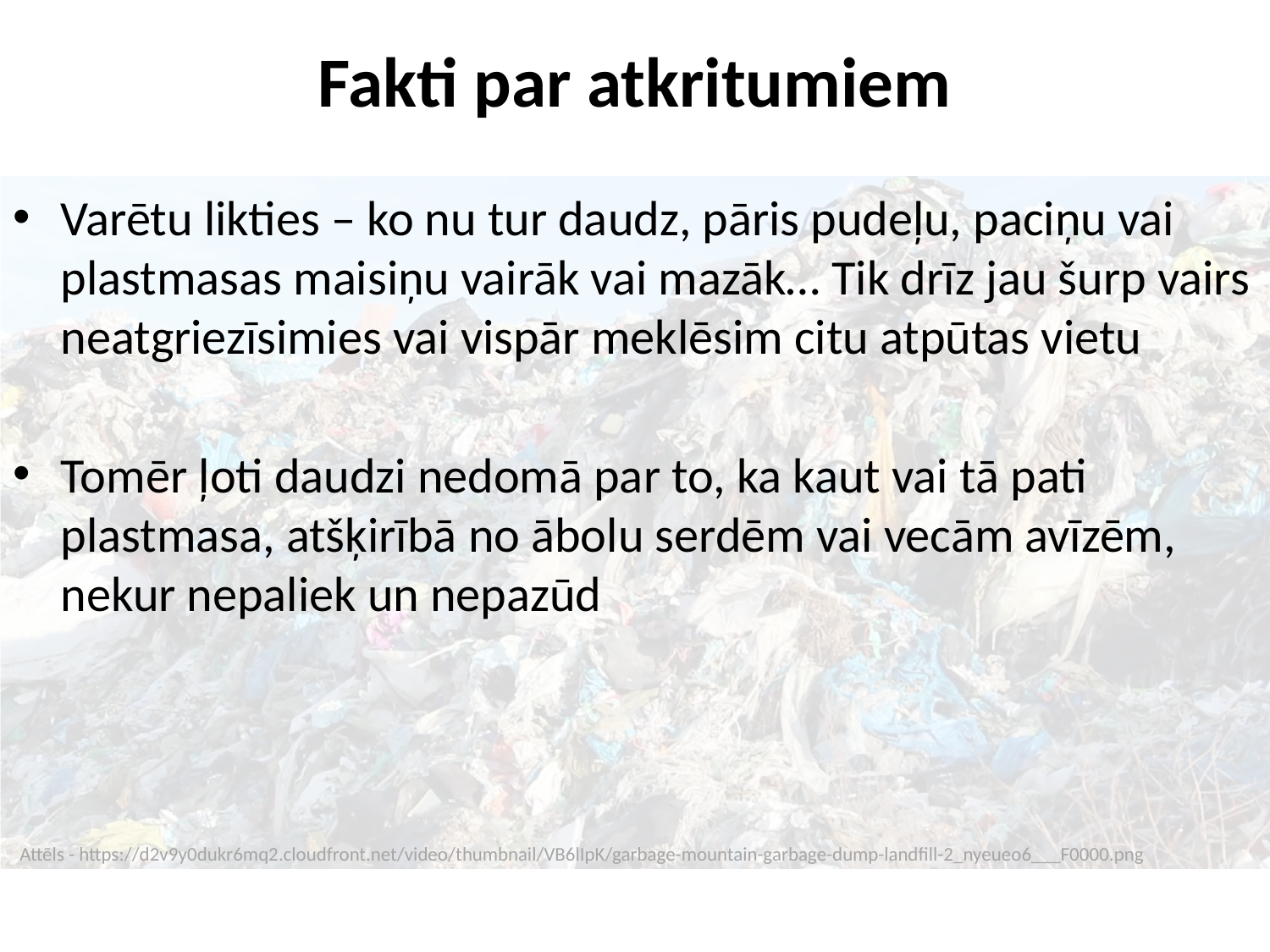

Fakti par atkritumiem

Varētu likties – ko nu tur daudz, pāris pudeļu, paciņu vai plastmasas maisiņu vairāk vai mazāk… Tik drīz jau šurp vairs neatgriezīsimies vai vispār meklēsim citu atpūtas vietu

Tomēr ļoti daudzi nedomā par to, ka kaut vai tā pati plastmasa, atšķirībā no ābolu serdēm vai vecām avīzēm, nekur nepaliek un nepazūd
Attēls - https://d2v9y0dukr6mq2.cloudfront.net/video/thumbnail/VB6lIpK/garbage-mountain-garbage-dump-landfill-2_nyeueo6___F0000.png